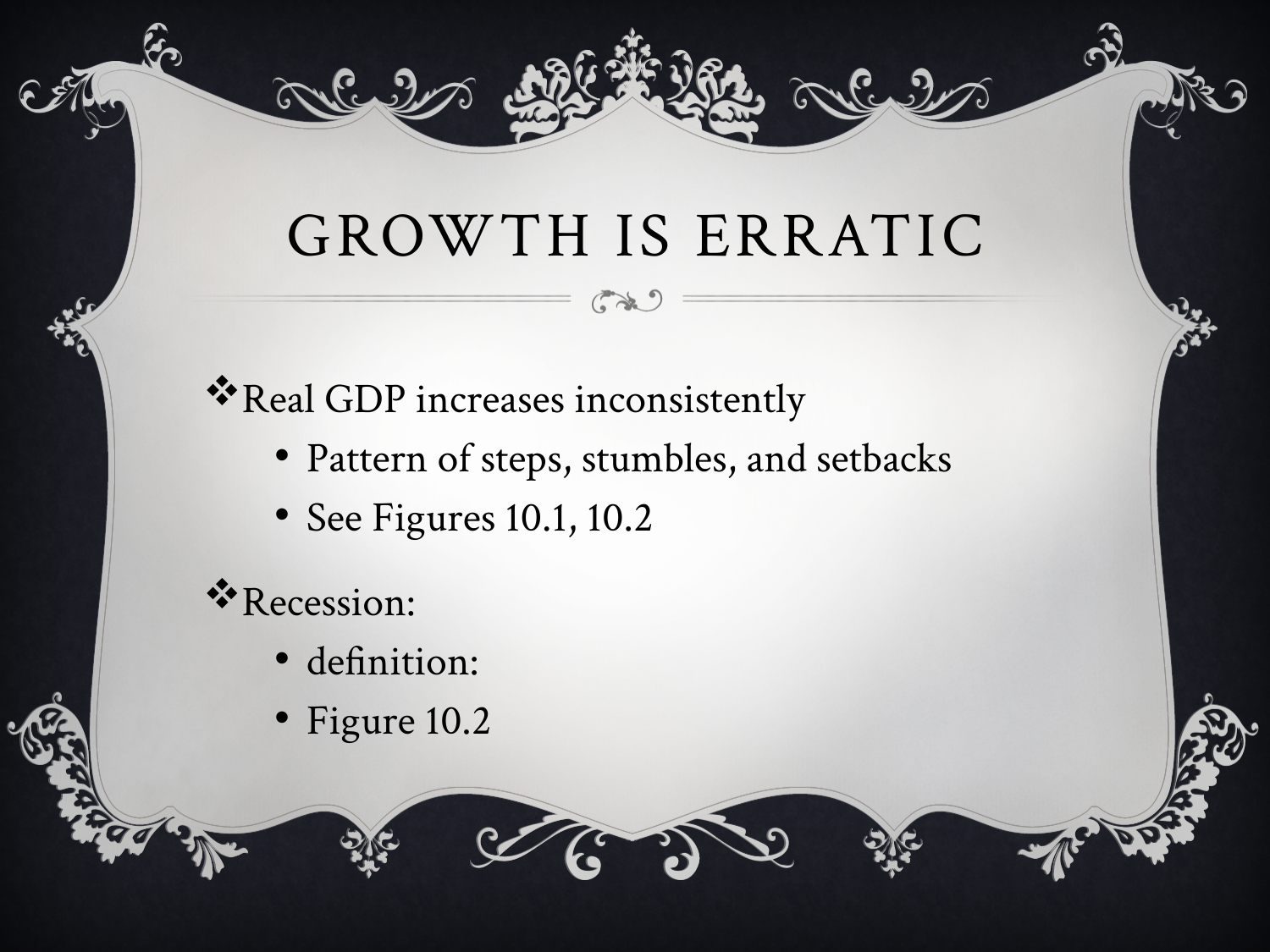

# Growth is Erratic
Real GDP increases inconsistently
Pattern of steps, stumbles, and setbacks
See Figures 10.1, 10.2
Recession:
definition:
Figure 10.2